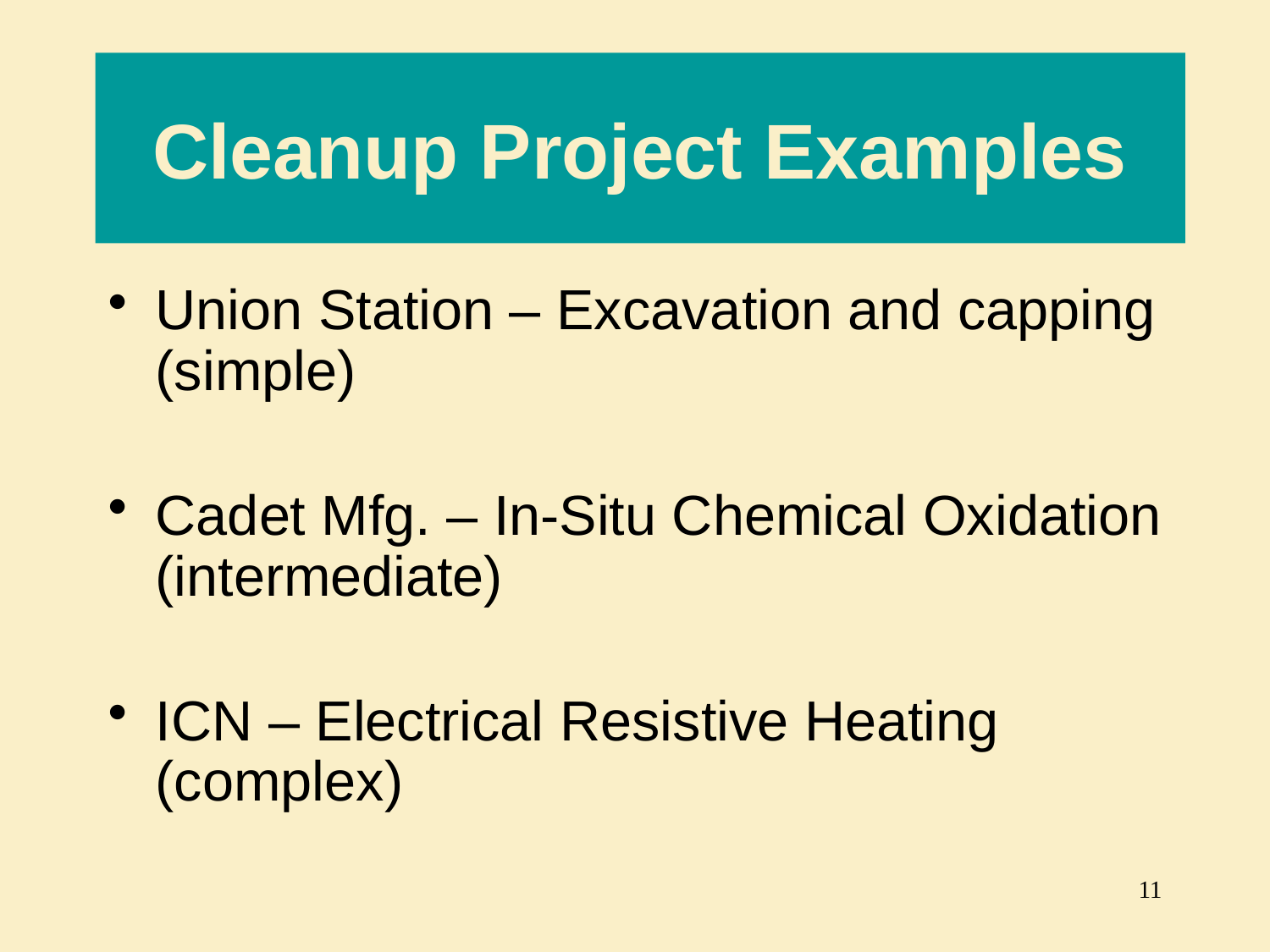

# Cleanup Project Examples
Union Station – Excavation and capping (simple)

Cadet Mfg. – In-Situ Chemical Oxidation (intermediate)

ICN – Electrical Resistive Heating (complex)

11